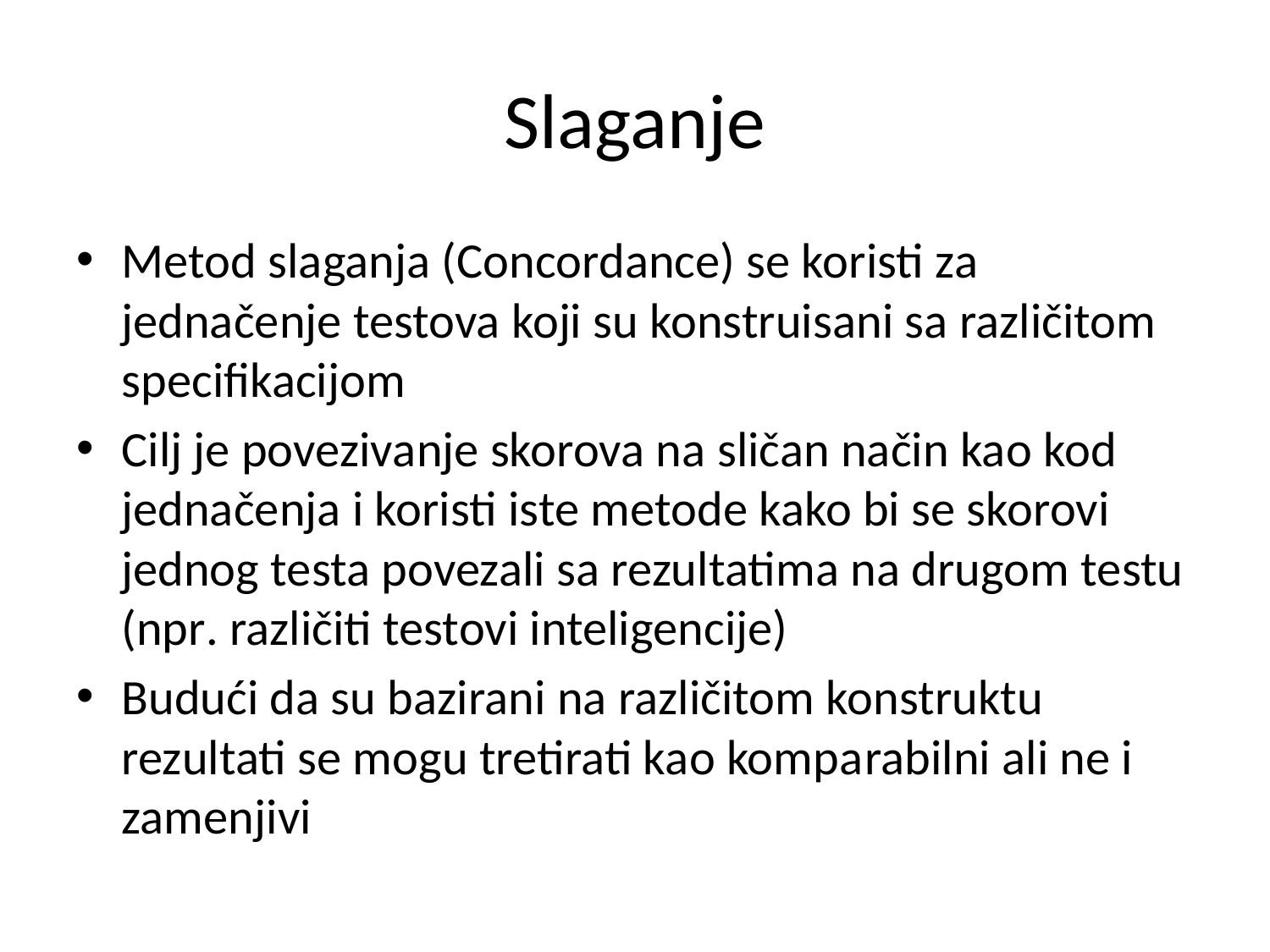

# Slaganje
Metod slaganja (Concordance) se koristi za jednačenje testova koji su konstruisani sa različitom specifikacijom
Cilj je povezivanje skorova na sličan način kao kod jednačenja i koristi iste metode kako bi se skorovi jednog testa povezali sa rezultatima na drugom testu (npr. različiti testovi inteligencije)
Budući da su bazirani na različitom konstruktu rezultati se mogu tretirati kao komparabilni ali ne i zamenjivi